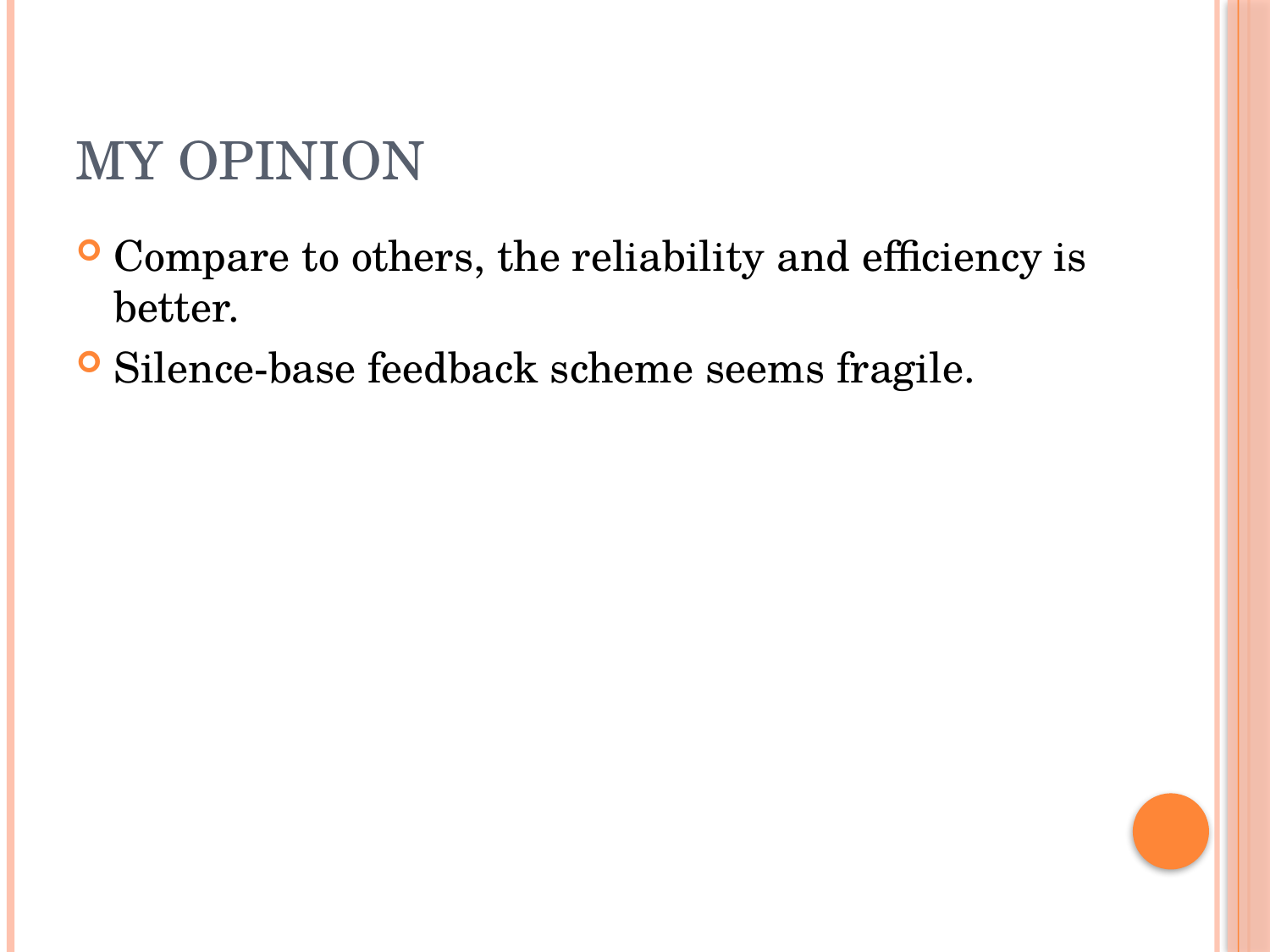

# My opinion
Compare to others, the reliability and efficiency is better.
Silence-base feedback scheme seems fragile.